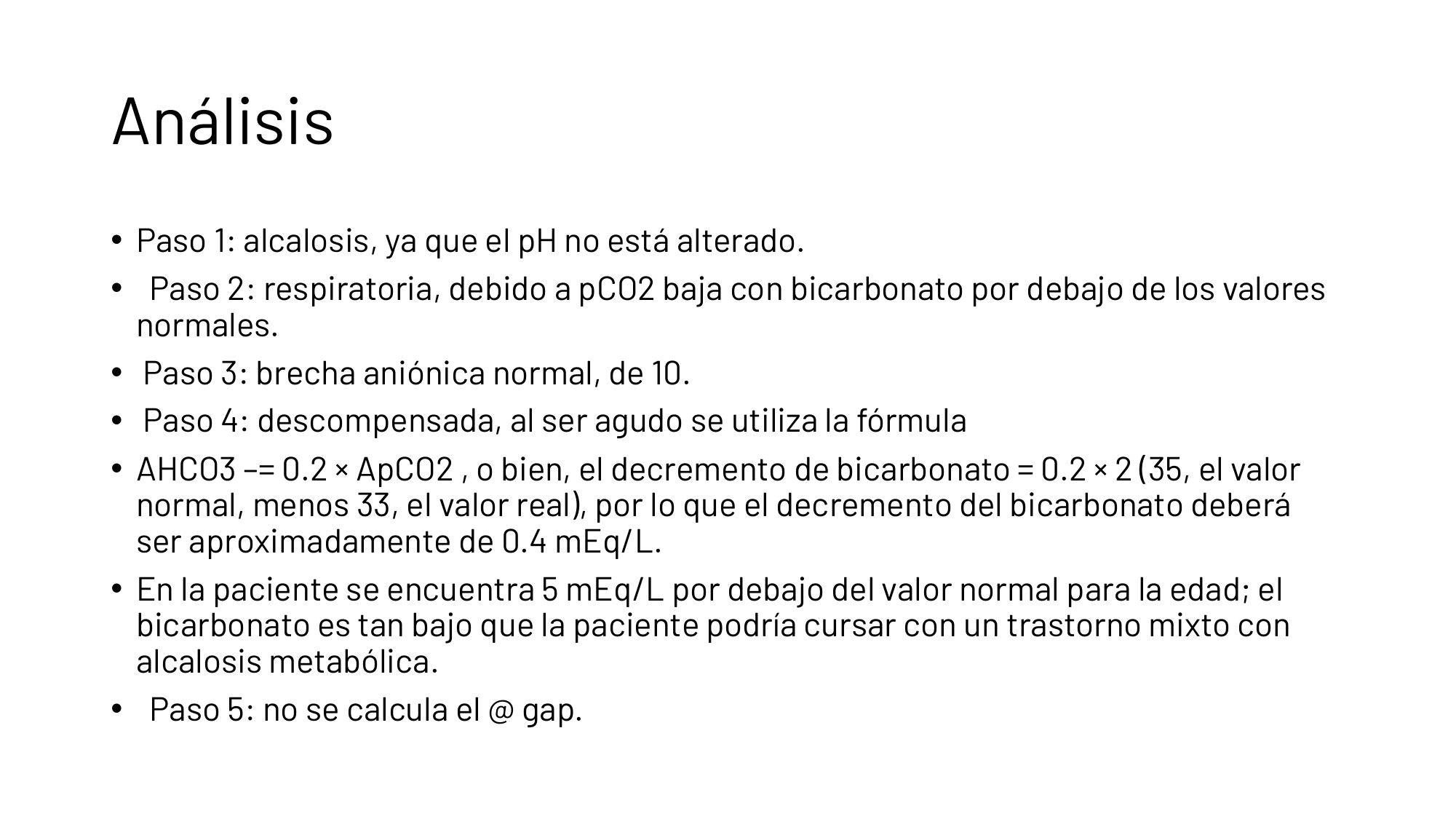

# Análisis
Paso 1: alcalosis, ya que el pH no está alterado.
  Paso 2: respiratoria, debido a pCO2 baja con bicarbonato por debajo de los valores normales.
 Paso 3: brecha aniónica normal, de 10.
 Paso 4: descompensada, al ser agudo se utiliza la fórmula
AHCO3 –= 0.2 × ApCO2 , o bien, el decremento de bicarbonato = 0.2 × 2 (35, el valor normal, menos 33, el valor real), por lo que el decremento del bicarbonato deberá ser aproximadamente de 0.4 mEq/L.
En la paciente se encuentra 5 mEq/L por debajo del valor normal para la edad; el bicarbonato es tan bajo que la paciente podría cursar con un trastorno mixto con alcalosis metabólica.
  Paso 5: no se calcula el @ gap.